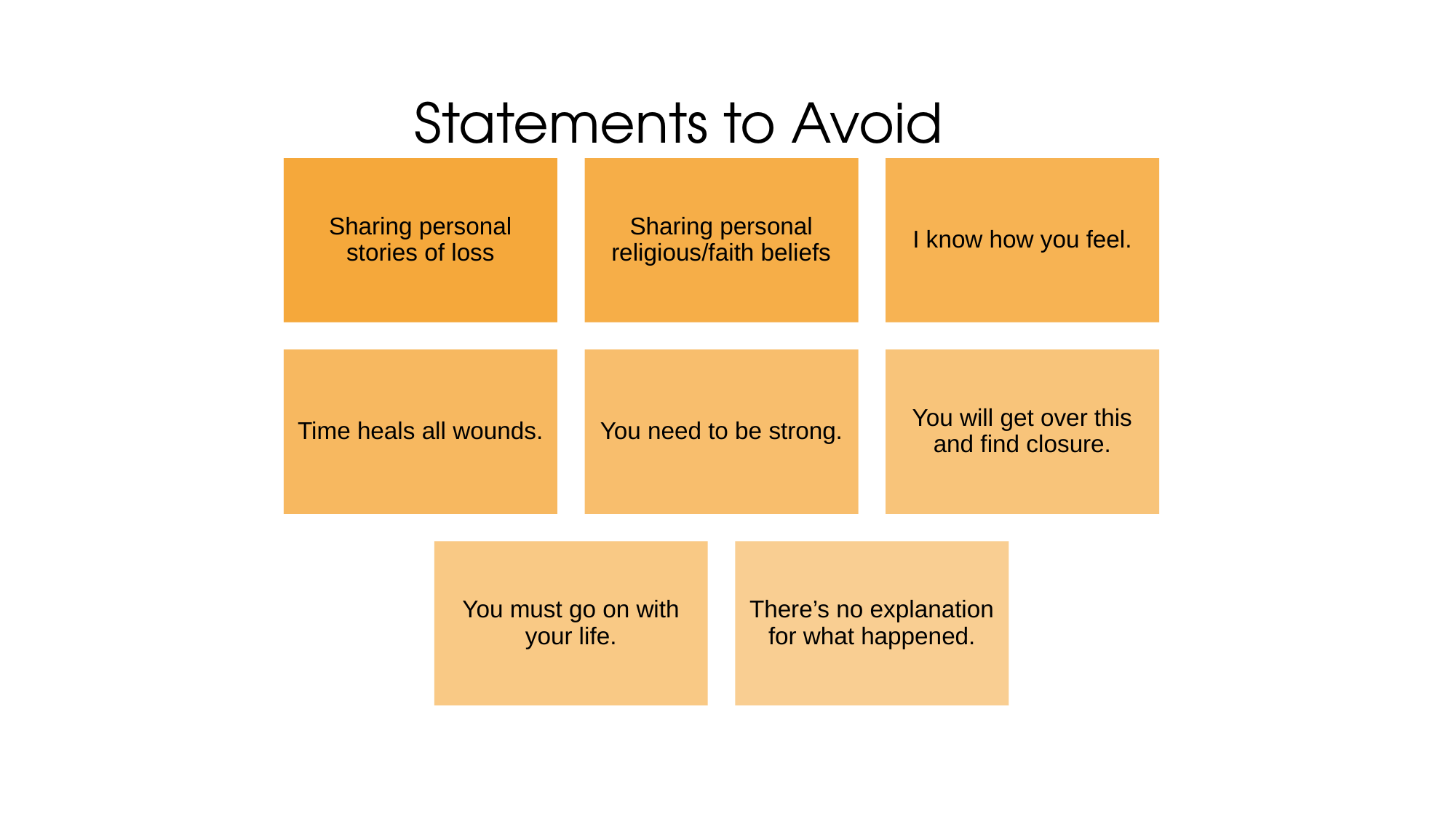

Statements to Avoid
Sharing personal stories of loss
Sharing personal religious/faith beliefs
I know how you feel.
Time heals all wounds.
You need to be strong.
You will get over this and find closure.
You must go on with your life.
There’s no explanation for what happened.